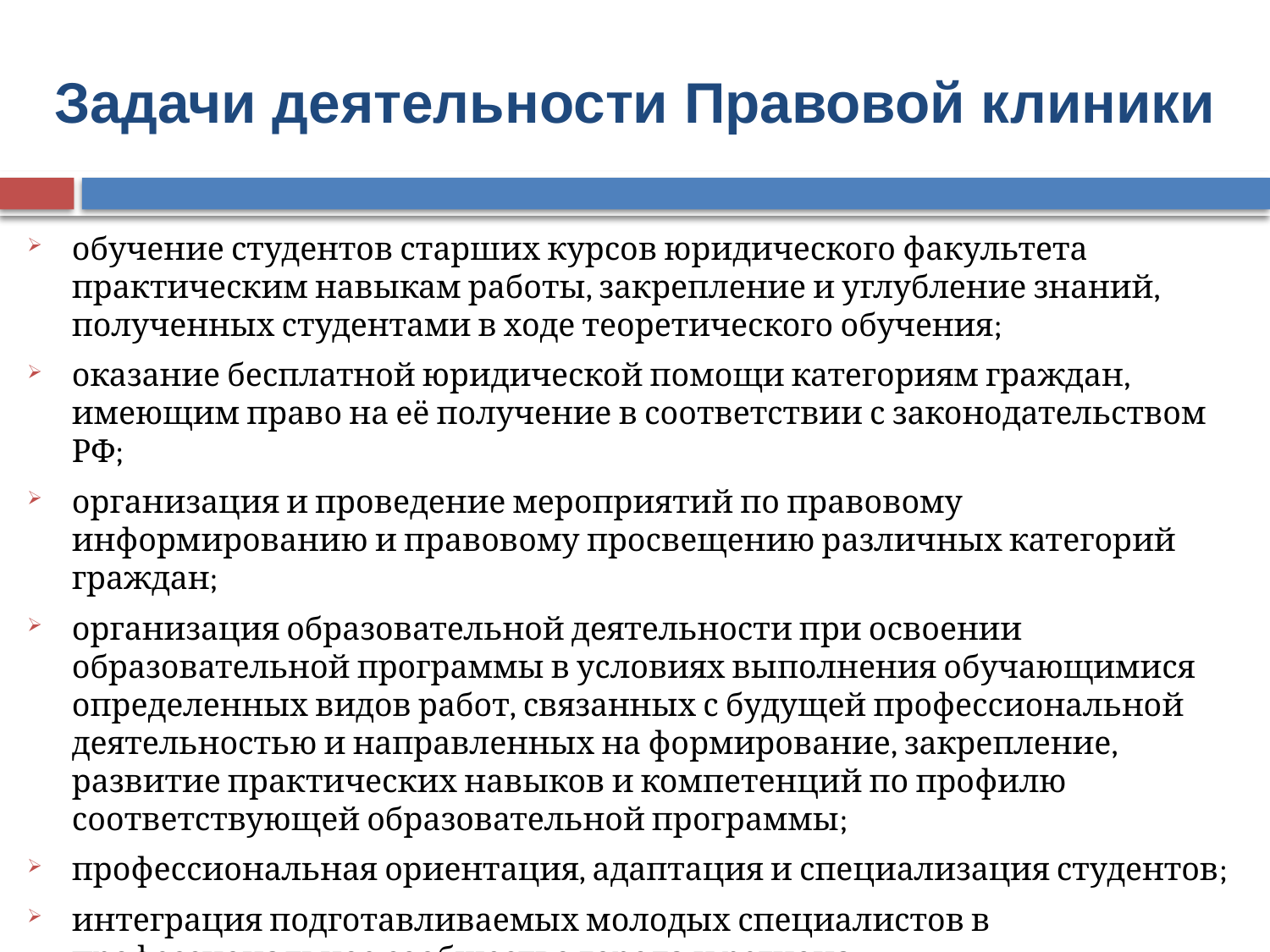

# Задачи деятельности Правовой клиники
обучение студентов старших курсов юридического факультета практическим навыкам работы, закрепление и углубление знаний, полученных студентами в ходе теоретического обучения;
оказание бесплатной юридической помощи категориям граждан, имеющим право на её получение в соответствии с законодательством РФ;
организация и проведение мероприятий по правовому информированию и правовому просвещению различных категорий граждан;
организация образовательной деятельности при освоении образовательной программы в условиях выполнения обучающимися определенных видов работ, связанных с будущей профессиональной деятельностью и направленных на формирование, закрепление, развитие практических навыков и компетенций по профилю соответствующей образовательной программы;
профессиональная ориентация, адаптация и специализация студентов;
интеграция подготавливаемых молодых специалистов в профессиональное сообщество города и региона»